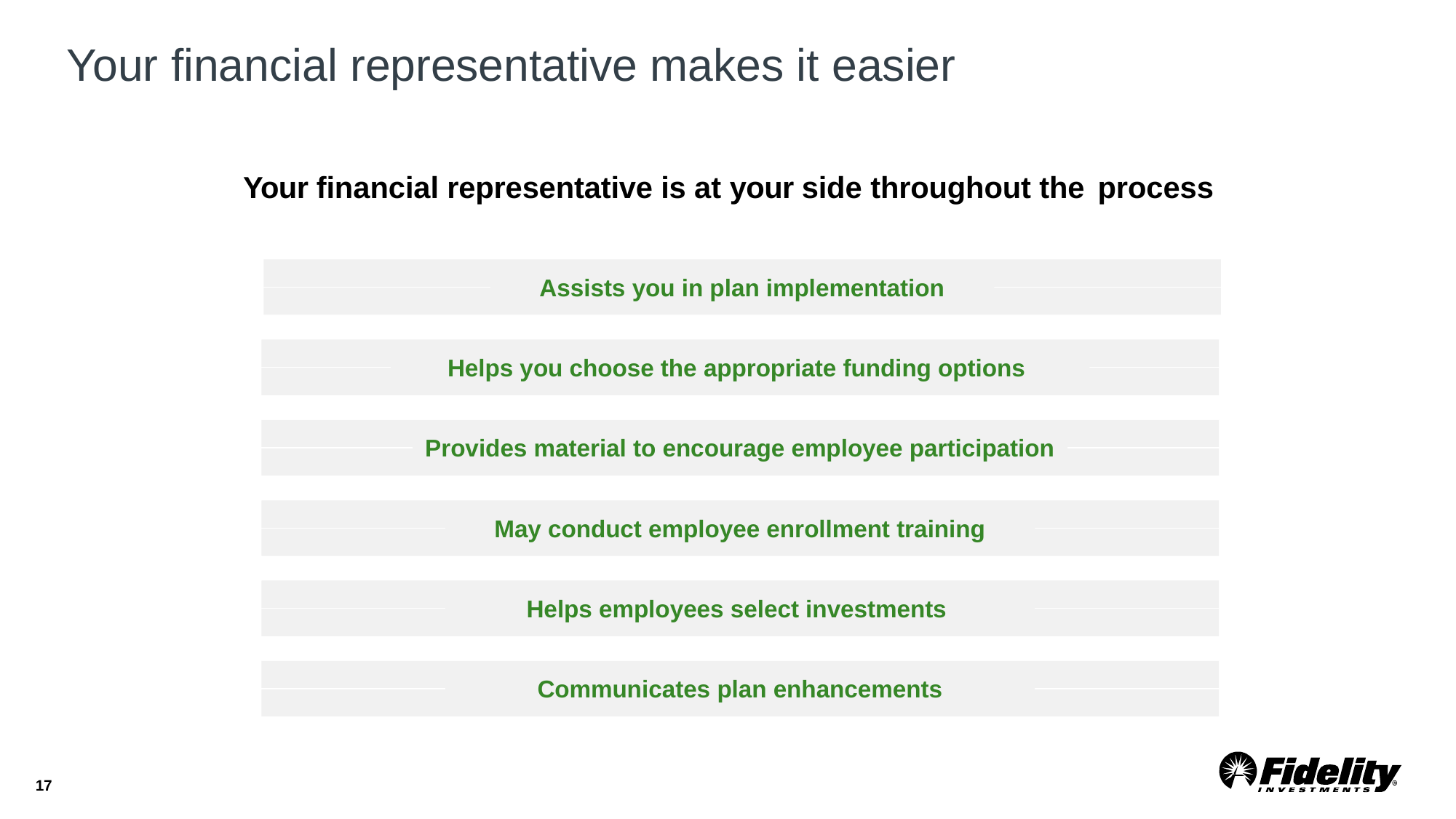

# Your financial representative makes it easier
Your financial representative is at your side throughout the process

Assists you in plan implementation

Helps you choose the appropriate funding options

 Provides material to encourage employee participation

May conduct employee enrollment training

Helps employees select investments

Communicates plan enhancements

17